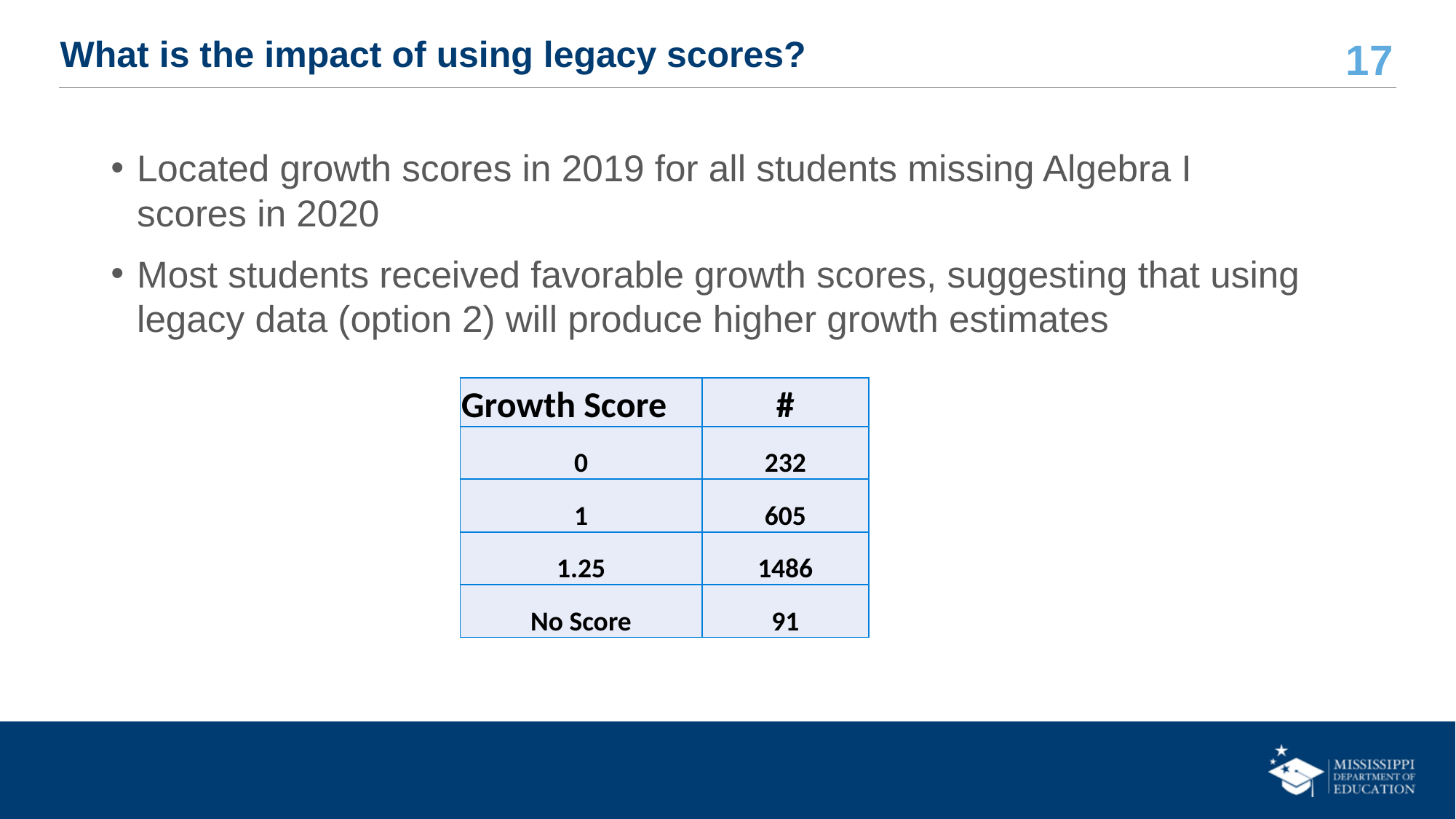

# What is the impact of using legacy scores?
Located growth scores in 2019 for all students missing Algebra I scores in 2020
Most students received favorable growth scores, suggesting that using legacy data (option 2) will produce higher growth estimates
| Growth Score | # |
| --- | --- |
| 0 | 232 |
| 1 | 605 |
| 1.25 | 1486 |
| No Score | 91 |